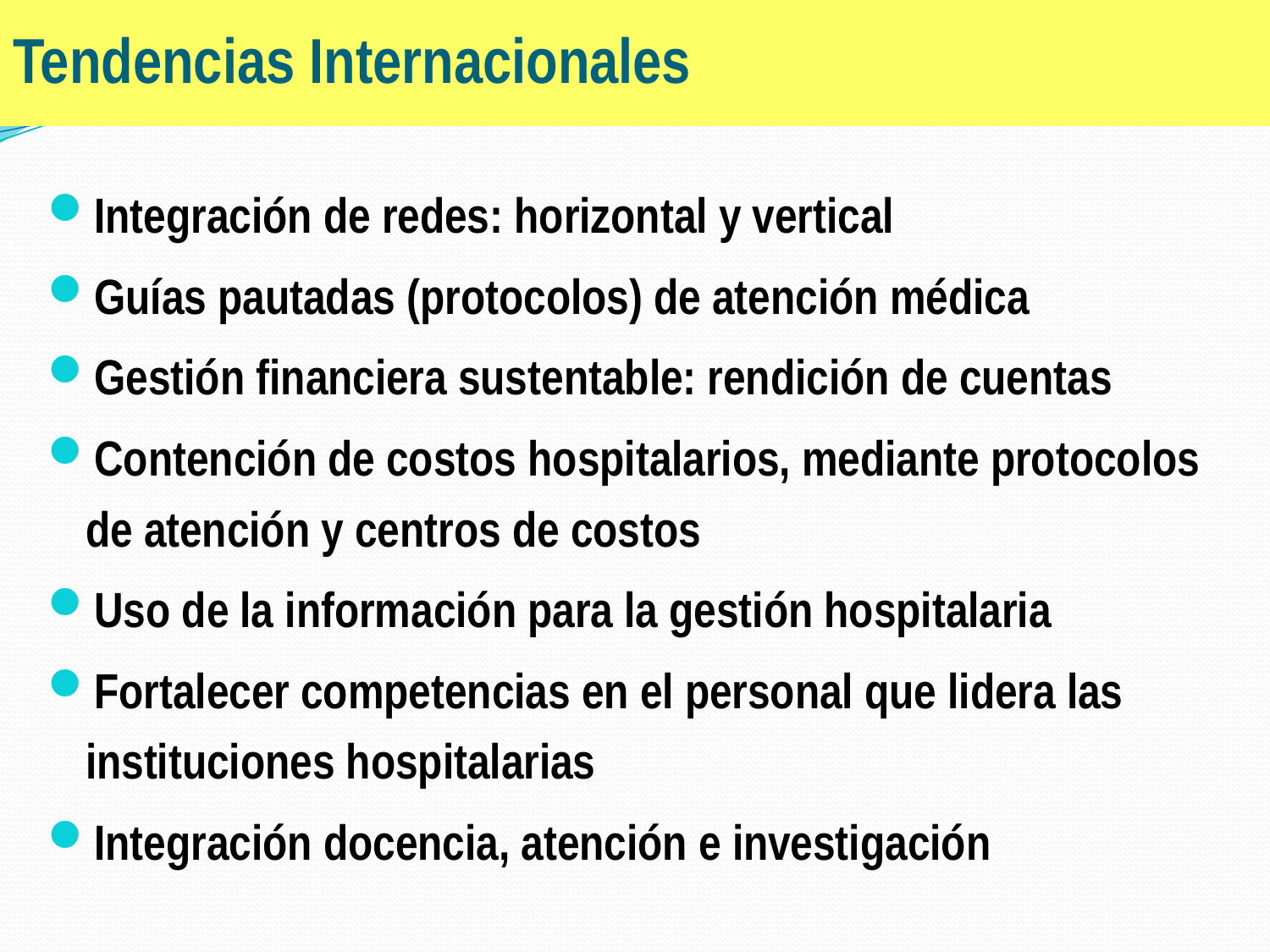

# Tendencias Internacionales
Integración de redes: horizontal y vertical
Guías pautadas (protocolos) de atención médica
Gestión financiera sustentable: rendición de cuentas
Contención de costos hospitalarios, mediante protocolos de atención y centros de costos
Uso de la información para la gestión hospitalaria
Fortalecer competencias en el personal que lidera las instituciones hospitalarias
Integración docencia, atención e investigación